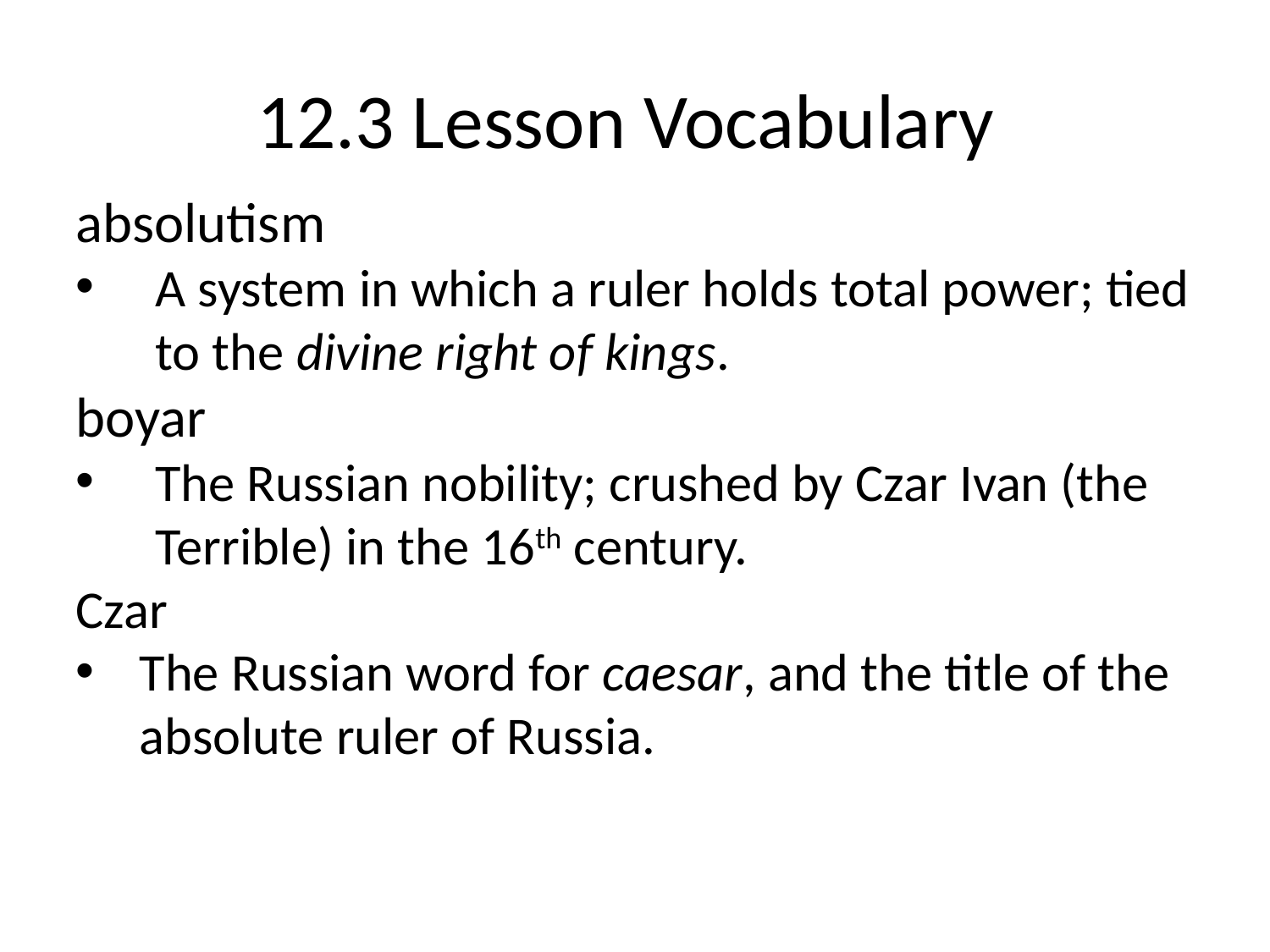

# 12.3 Lesson Vocabulary
absolutism
A system in which a ruler holds total power; tied to the divine right of kings.
boyar
The Russian nobility; crushed by Czar Ivan (the Terrible) in the 16th century.
Czar
The Russian word for caesar, and the title of the absolute ruler of Russia.